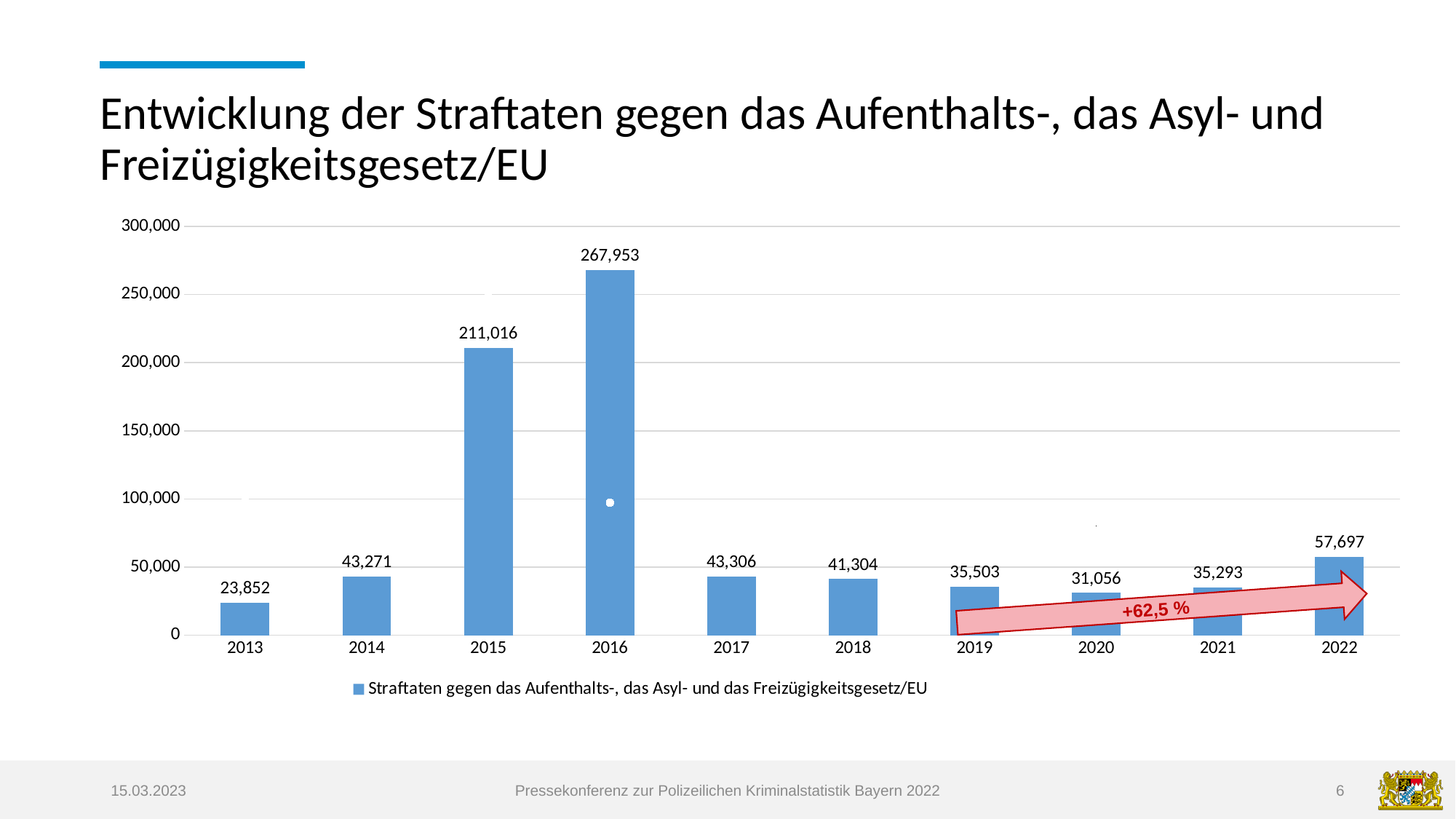

# Entwicklung der Straftaten gegen das Aufenthalts-, das Asyl- und Freizügigkeitsgesetz/EU

### Chart

| Category | Straftaten gegen das Aufenthalts-, das Asyl- und das Freizügigkeitsgesetz/EU | Veränd. z.VJ % |
|---|---|---|
+62,5 %
15.03.2023
Pressekonferenz zur Polizeilichen Kriminalstatistik Bayern 2022
6